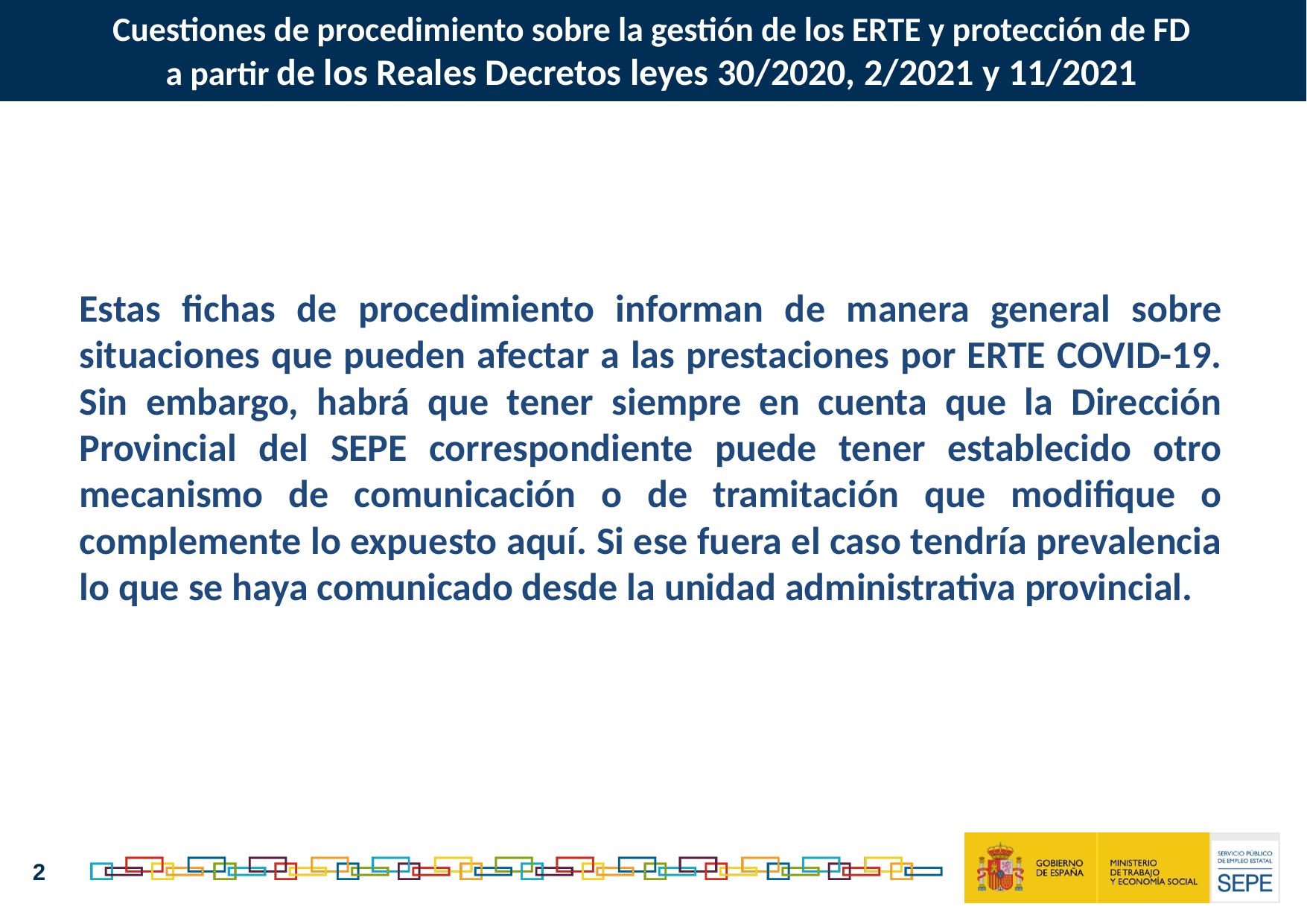

Cuestiones de procedimiento sobre la gestión de los ERTE y protección de FD
a partir de los Reales Decretos leyes 30/2020, 2/2021 y 11/2021

Estas fichas de procedimiento informan de manera general sobre situaciones que pueden afectar a las prestaciones por ERTE COVID-19. Sin embargo, habrá que tener siempre en cuenta que la Dirección Provincial del SEPE correspondiente puede tener establecido otro mecanismo de comunicación o de tramitación que modifique o complemente lo expuesto aquí. Si ese fuera el caso tendría prevalencia lo que se haya comunicado desde la unidad administrativa provincial.
2